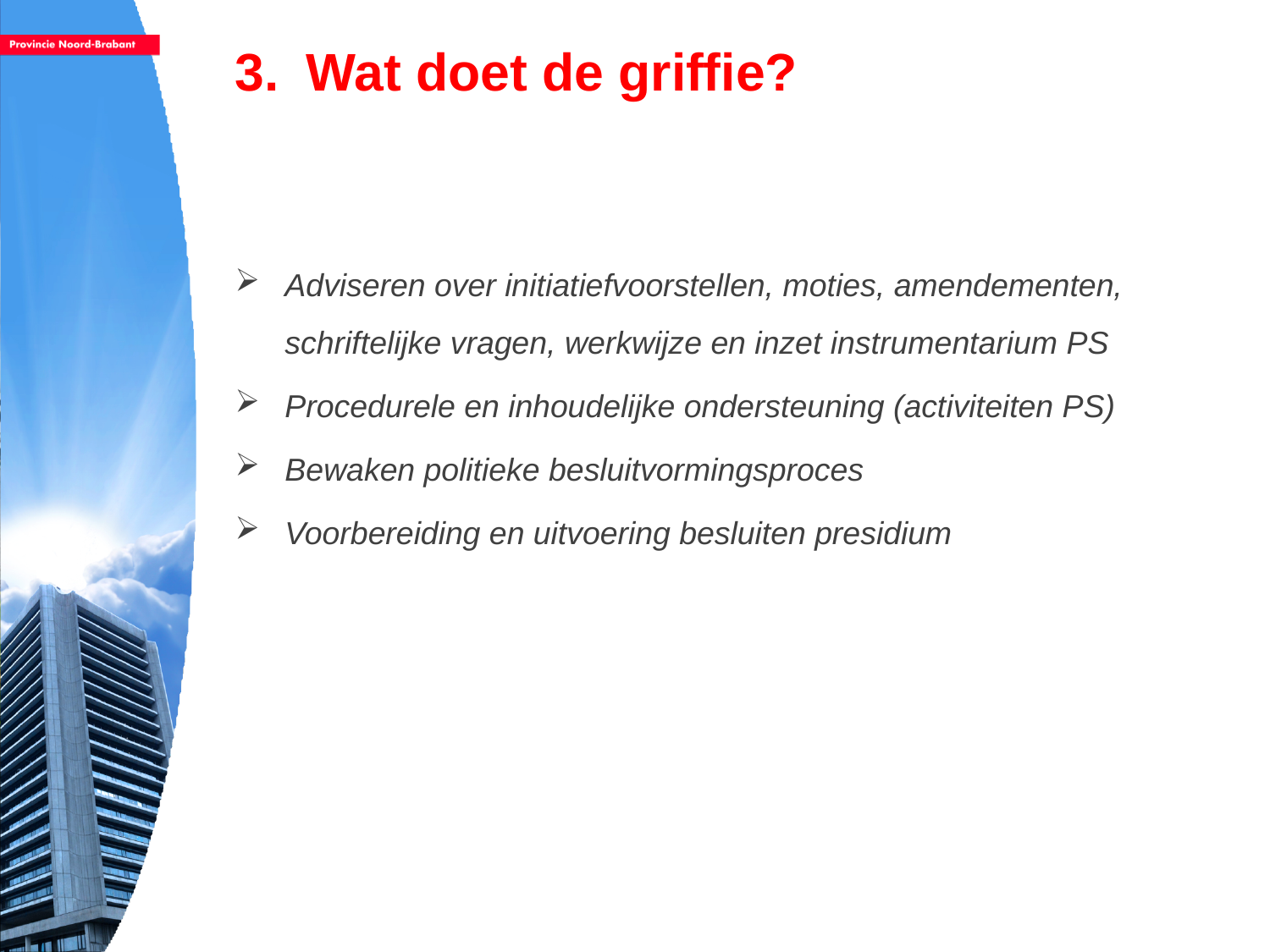

# Wat doet de griffie?
Adviseren over initiatiefvoorstellen, moties, amendementen, schriftelijke vragen, werkwijze en inzet instrumentarium PS
Procedurele en inhoudelijke ondersteuning (activiteiten PS)
Bewaken politieke besluitvormingsproces
Voorbereiding en uitvoering besluiten presidium